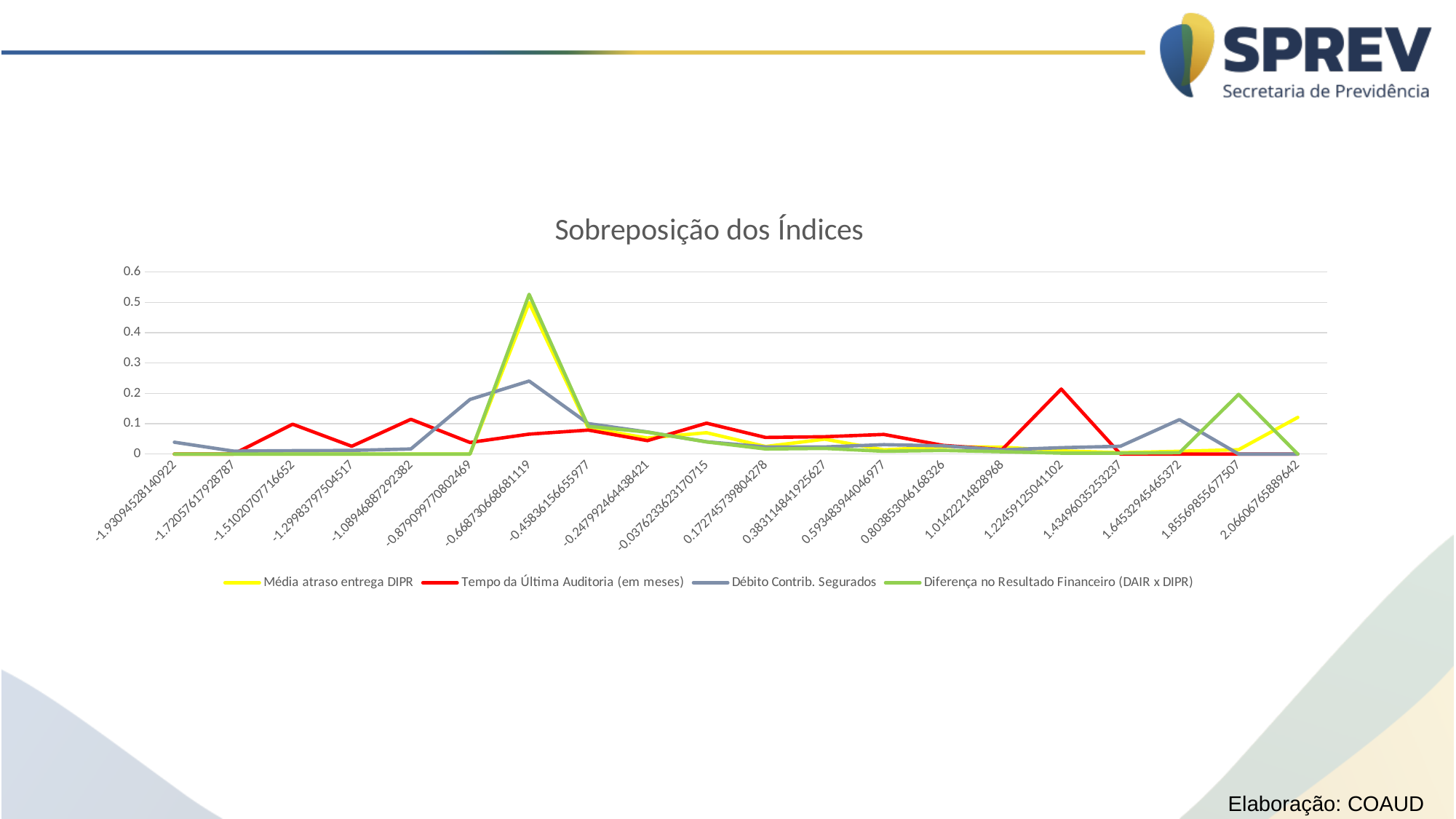

### Chart: Sobreposição dos Índices

| Category | Média atraso entrega DIPR | Tempo da Última Auditoria (em meses) | Débito Contrib. Segurados | Diferença no Resultado Financeiro (DAIR x DIPR) |
|---|---|---|---|---|
| -1.9309452814092156 | 0.0 | 0.0 | 0.03893637226970561 | 0.0 |
| -1.7205761792878662 | 0.0 | 0.0 | 0.00949667616334283 | 0.0 |
| -1.5102070771665168 | 0.0 | 0.09829059829059829 | 0.010921177587844255 | 0.0 |
| -1.2998379750451674 | 0.0 | 0.02564102564102564 | 0.011870845204178538 | 0.0 |
| -1.089468872923818 | 0.0 | 0.11443494776828111 | 0.016619183285849954 | 0.0 |
| -0.87909977080246871 | 0.0 | 0.03798670465337132 | 0.17996201329534664 | 0.0 |
| -0.66873066868111941 | 0.4990503323836657 | 0.06552706552706553 | 0.24074074074074073 | 0.5265906932573599 |
| -0.45836156655977012 | 0.08547008547008547 | 0.07882241215574548 | 0.10018993352326686 | 0.09116809116809117 |
| -0.2479924644384208 | 0.05270655270655271 | 0.04415954415954416 | 0.07264957264957266 | 0.0721747388414055 |
| -3.7623362317071474E-2 | 0.07027540360873694 | 0.10161443494776828 | 0.04036087369420703 | 0.039886039886039885 |
| 0.17274573980427785 | 0.024691358024691357 | 0.054605887939221276 | 0.023266856600189935 | 0.016619183285849954 |
| 0.38311484192562717 | 0.048907882241215575 | 0.05698005698005698 | 0.023266856600189935 | 0.018518518518518517 |
| 0.59348394404697646 | 0.013770180436847104 | 0.06457739791073125 | 0.030864197530864196 | 0.009021842355175688 |
| 0.80385304616832576 | 0.023741690408357077 | 0.02849002849002849 | 0.027065527065527065 | 0.011870845204178537 |
| 1.0142221482896752 | 0.02279202279202279 | 0.014719848053181387 | 0.013770180436847104 | 0.007597340930674264 |
| 1.2245912504110246 | 0.010446343779677113 | 0.21415004748338082 | 0.020892687559354226 | 0.002849002849002849 |
| 1.434960352532374 | 0.004273504273504274 | 0.0 | 0.02564102564102564 | 0.002849002849002849 |
| 1.6453294546537234 | 0.00902184235517569 | 0.0 | 0.11348528015194682 | 0.004273504273504274 |
| 1.8556985567750728 | 0.014245014245014245 | 0.0 | 0.0 | 0.19658119658119658 |
| 2.0660676588964222 | 0.12060778727445394 | 0.0 | 0.0 | 0.0 |
Elaboração: COAUD